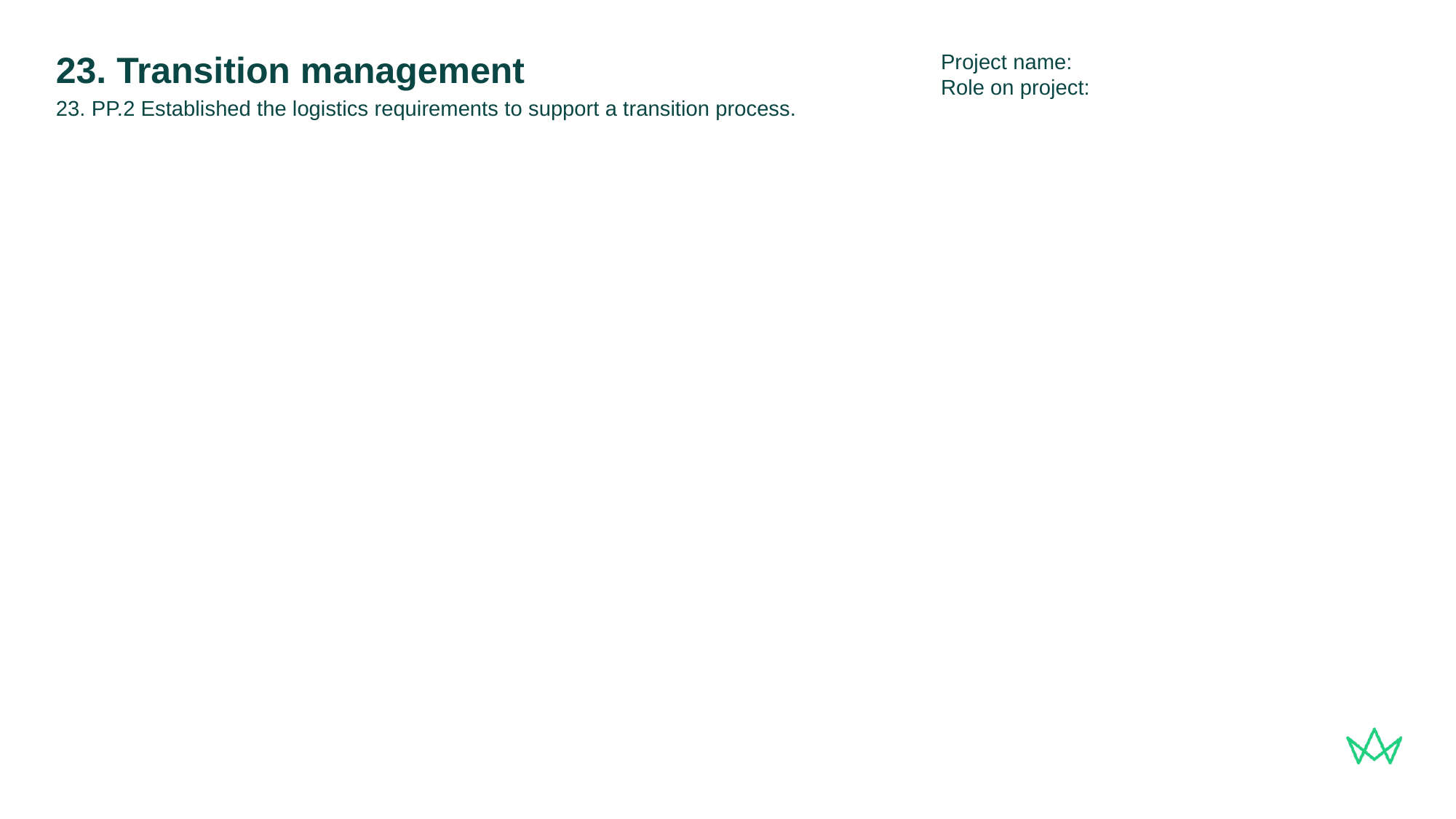

Project name:
Role on project:
# 23. Transition management
23. PP.2 Established the logistics requirements to support a transition process.